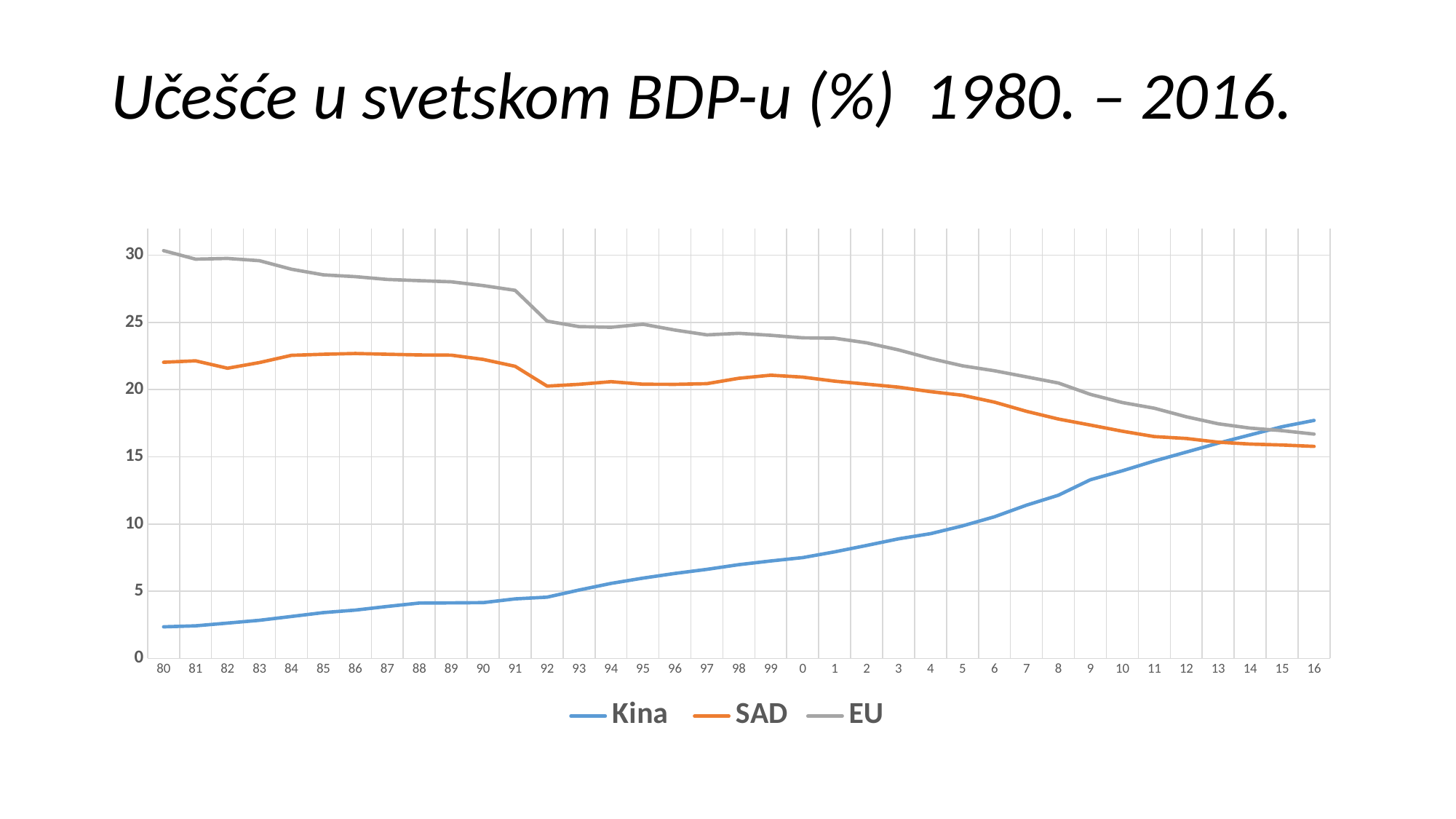

# Učešće u svetskom BDP-u (%)  1980. – 2016.

### Chart

| Category | Kina  | SAD | EU |
|---|---|---|---|
| 80 | 2.35 | 22.036 | 30.34 |
| 81 | 2.422 | 22.142 | 29.706 |
| 82 | 2.626 | 21.591 | 29.761 |
| 83 | 2.836 | 22.013 | 29.589 |
| 84 | 3.12 | 22.551 | 28.957 |
| 85 | 3.408 | 22.629 | 28.539 |
| 86 | 3.593 | 22.688 | 28.403 |
| 87 | 3.865 | 22.63 | 28.194 |
| 88 | 4.118 | 22.578 | 28.105 |
| 89 | 4.131 | 22.563 | 28.018 |
| 90 | 4.149 | 22.247 | 27.737 |
| 91 | 4.429 | 21.735 | 27.386 |
| 92 | 4.557 | 20.26 | 25.093 |
| 93 | 5.086 | 20.395 | 24.687 |
| 94 | 5.58 | 20.591 | 24.64 |
| 95 | 5.974 | 20.4 | 24.863 |
| 96 | 6.323 | 20.39 | 24.432 |
| 97 | 6.625 | 20.443 | 24.072 |
| 98 | 6.974 | 20.843 | 24.187 |
| 99 | 7.248 | 21.074 | 24.042 |
| 0 | 7.498 | 20.928 | 23.852 |
| 1 | 7.928 | 20.629 | 23.824 |
| 2 | 8.404 | 20.406 | 23.48 |
| 3 | 8.896 | 20.183 | 22.952 |
| 4 | 9.279 | 19.848 | 22.314 |
| 5 | 9.858 | 19.578 | 21.77 |
| 6 | 10.536 | 19.066 | 21.403 |
| 7 | 11.397 | 18.386 | 20.949 |
| 8 | 12.138 | 17.81 | 20.489 |
| 9 | 13.291 | 17.363 | 19.647 |
| 10 | 13.959 | 16.905 | 19.037 |
| 11 | 14.69 | 16.506 | 18.617 |
| 12 | 15.352 | 16.366 | 17.98 |
| 13 | 16.016 | 16.091 | 17.458 |
| 14 | 16.629 | 15.948 | 17.136 |
| 15 | 17.241 | 15.878 | 16.946 |
| 16 | 17.707 | 15.776 | 16.69 |